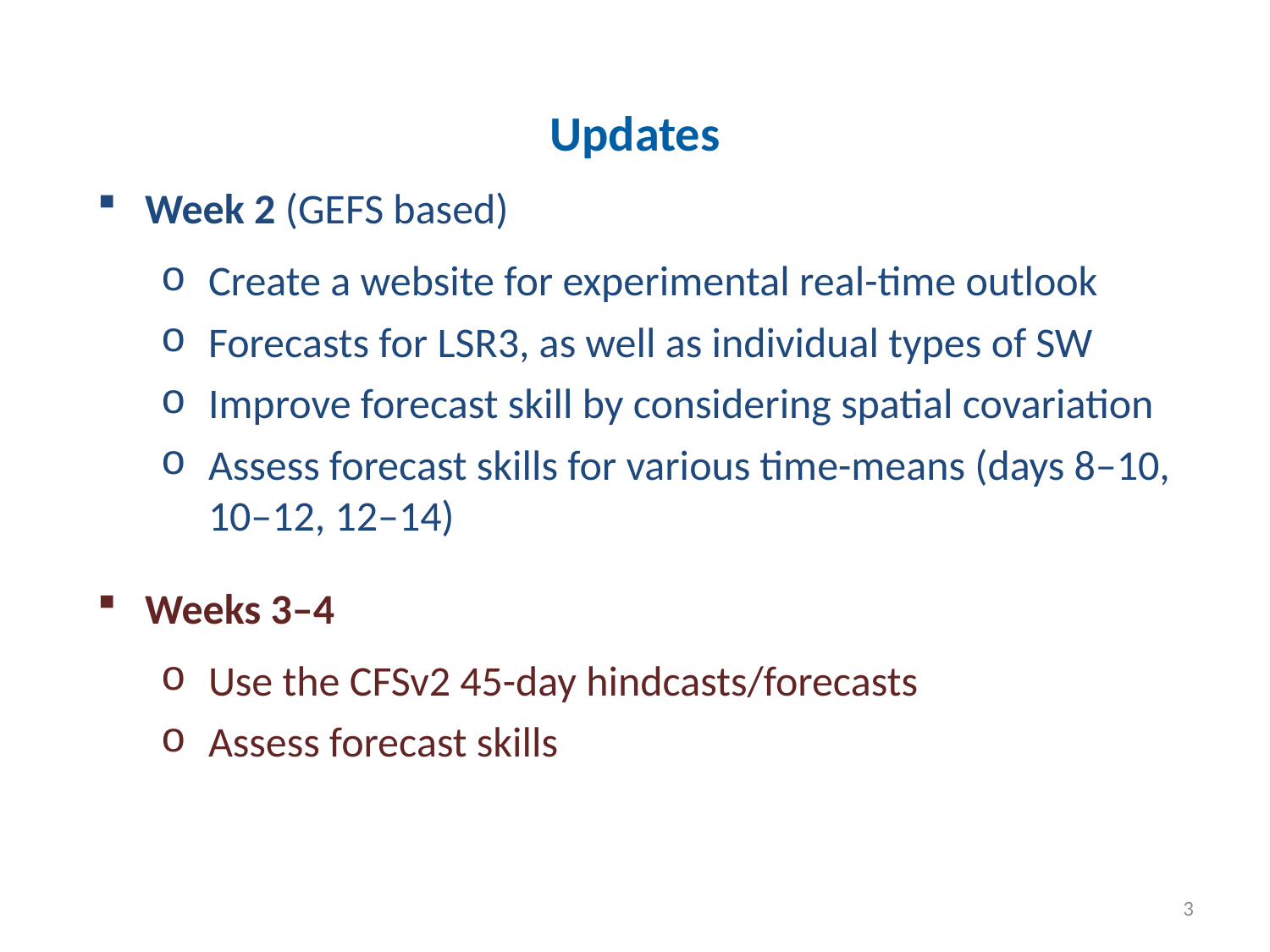

Updates
Week 2 (GEFS based)
Create a website for experimental real-time outlook
Forecasts for LSR3, as well as individual types of SW
Improve forecast skill by considering spatial covariation
Assess forecast skills for various time-means (days 8–10, 10–12, 12–14)
Weeks 3–4
Use the CFSv2 45-day hindcasts/forecasts
Assess forecast skills

3